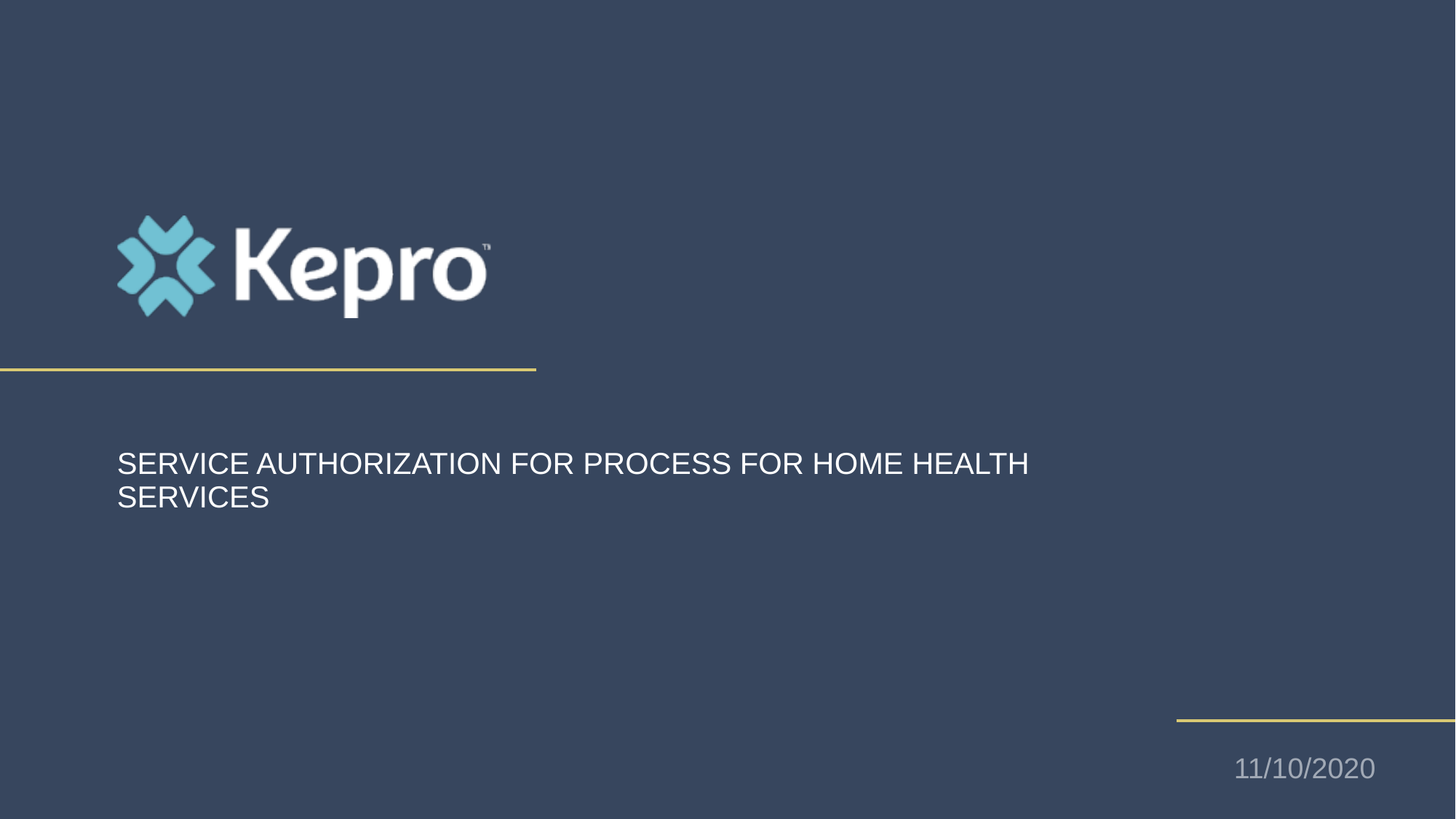

# Service Authorization for Process for Home Health services
11/10/2020